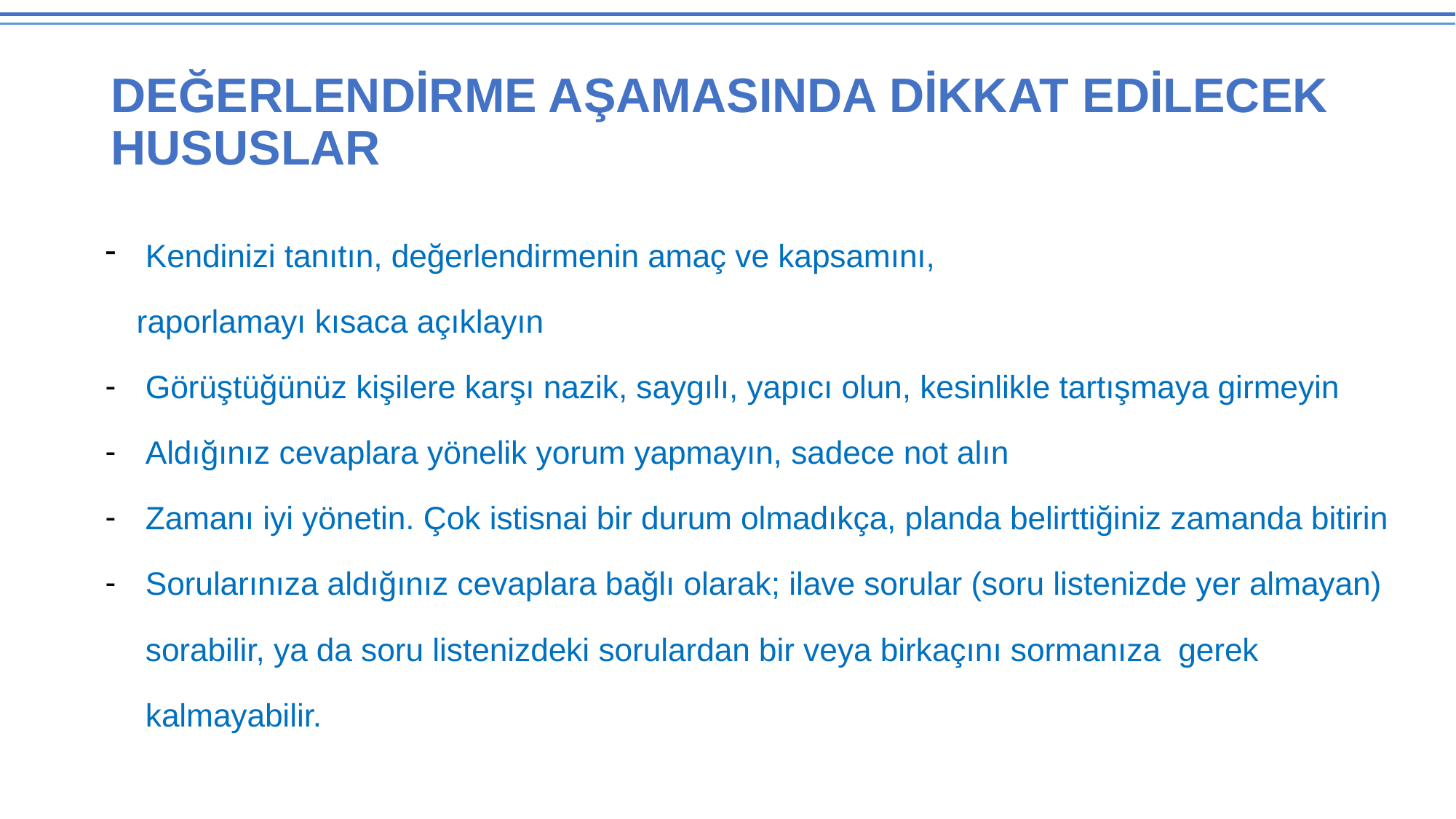

# DEĞERLENDİRME AŞAMASINDA DİKKAT EDİLECEK HUSUSLAR
Kendinizi tanıtın, değerlendirmenin amaç ve kapsamını,
     raporlamayı kısaca açıklayın
Görüştüğünüz kişilere karşı nazik, saygılı, yapıcı olun, kesinlikle tartışmaya girmeyin
Aldığınız cevaplara yönelik yorum yapmayın, sadece not alın
Zamanı iyi yönetin. Çok istisnai bir durum olmadıkça, planda belirttiğiniz zamanda bitirin
Sorularınıza aldığınız cevaplara bağlı olarak; ilave sorular (soru listenizde yer almayan) sorabilir, ya da soru listenizdeki sorulardan bir veya birkaçını sormanıza  gerek kalmayabilir.